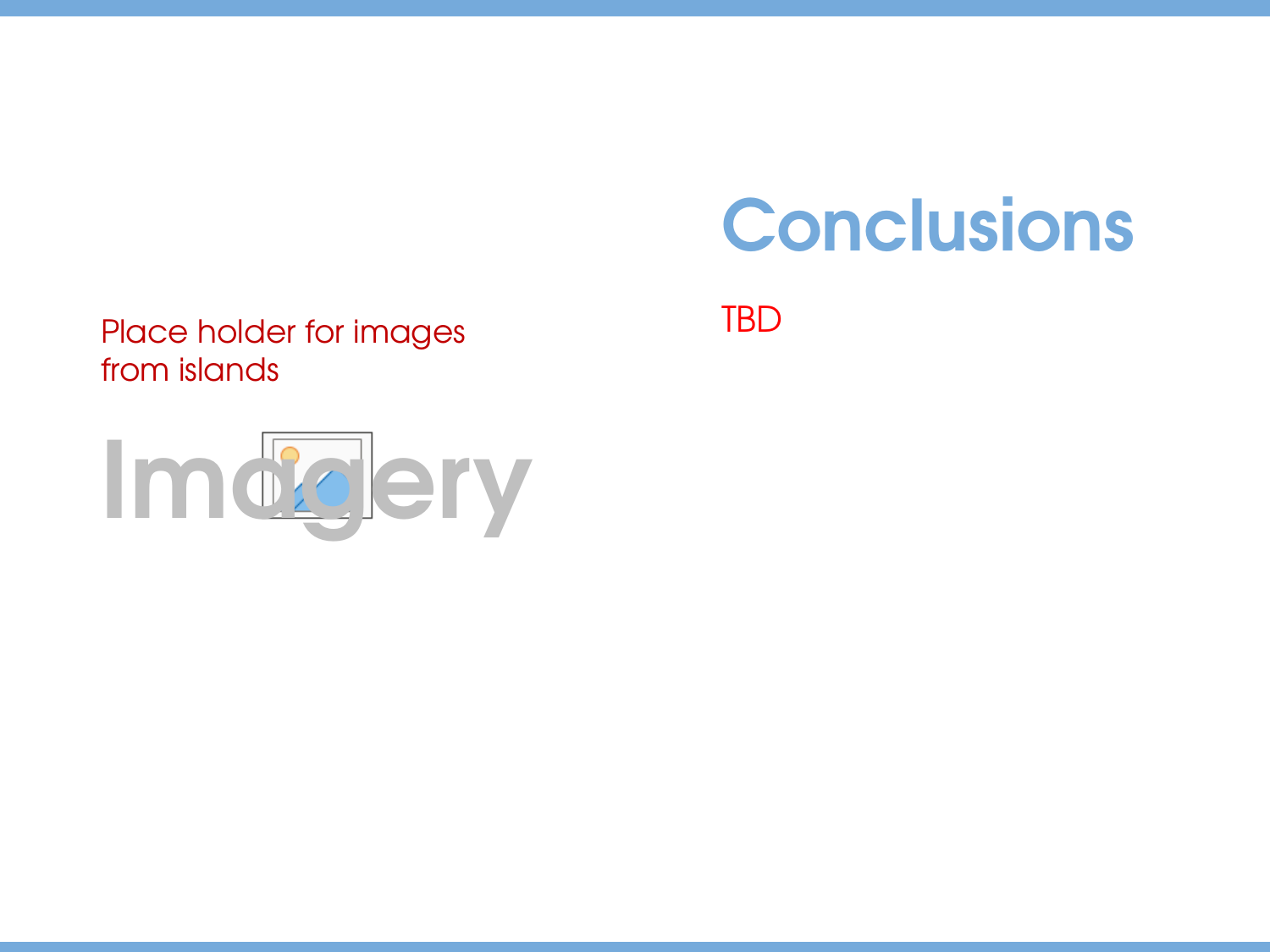

Conclusions
TBD
Place holder for images from islands